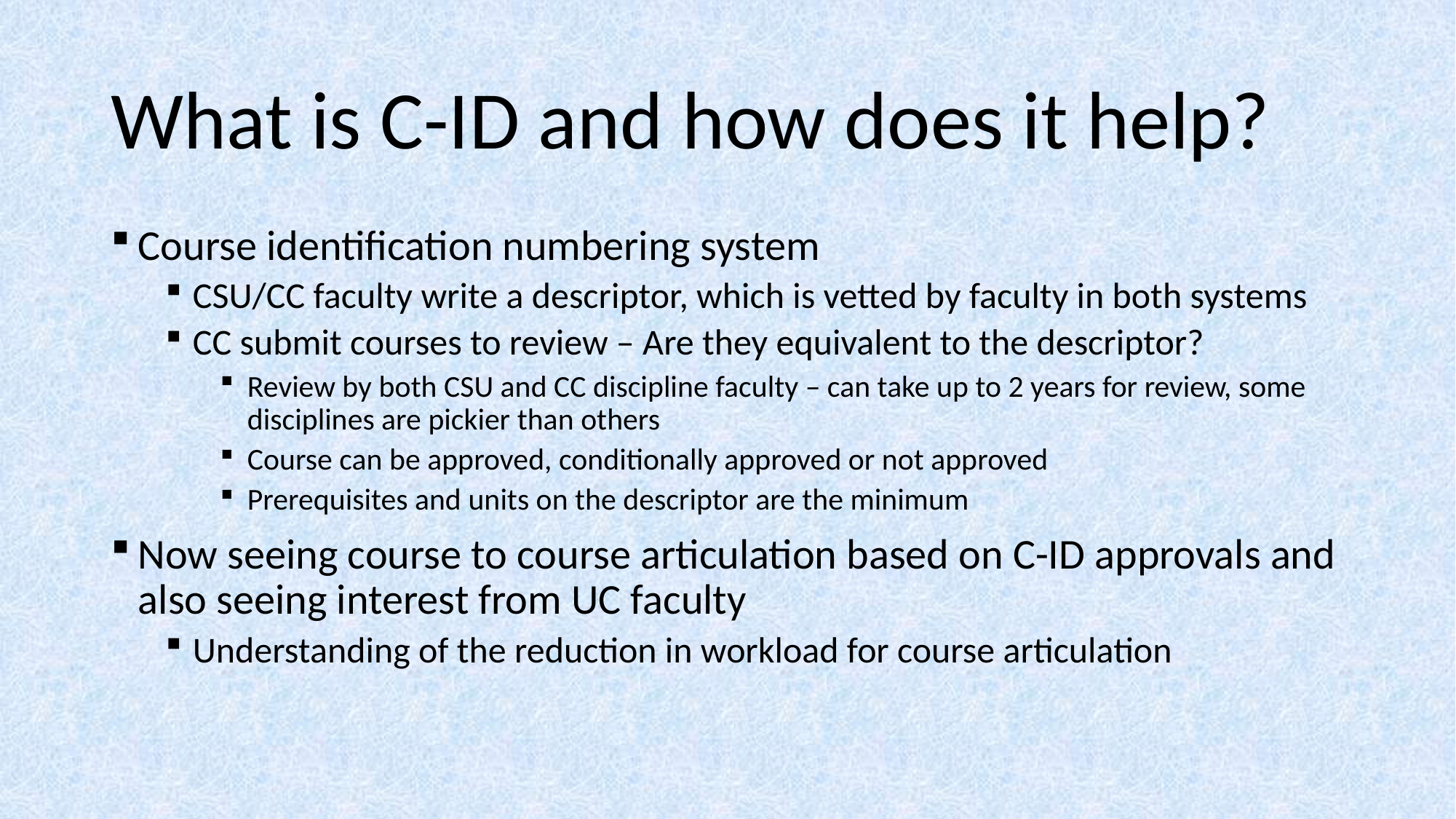

# What is C-ID and how does it help?
Course identification numbering system
CSU/CC faculty write a descriptor, which is vetted by faculty in both systems
CC submit courses to review – Are they equivalent to the descriptor?
Review by both CSU and CC discipline faculty – can take up to 2 years for review, some disciplines are pickier than others
Course can be approved, conditionally approved or not approved
Prerequisites and units on the descriptor are the minimum
Now seeing course to course articulation based on C-ID approvals and also seeing interest from UC faculty
Understanding of the reduction in workload for course articulation